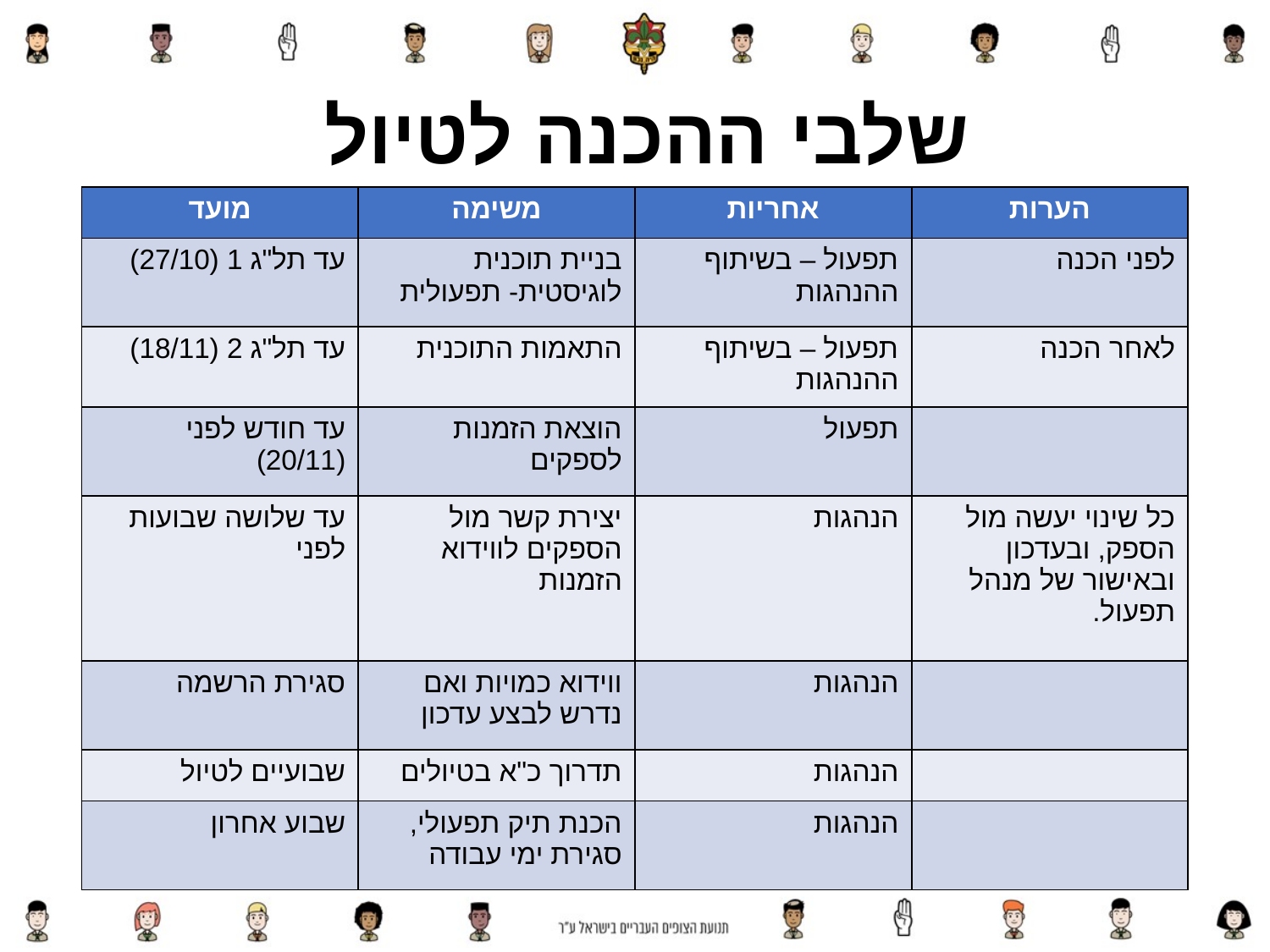

שלבי ההכנה לטיול

| מועד | משימה | אחריות | הערות |
| --- | --- | --- | --- |
| עד תל"ג 1 (27/10) | בניית תוכנית לוגיסטית- תפעולית | תפעול – בשיתוף ההנהגות | לפני הכנה |
| עד תל"ג 2 (18/11) | התאמות התוכנית | תפעול – בשיתוף ההנהגות | לאחר הכנה |
| עד חודש לפני (20/11) | הוצאת הזמנות לספקים | תפעול |  |
| עד שלושה שבועות לפני | יצירת קשר מול הספקים לווידוא הזמנות | הנהגות | כל שינוי יעשה מול הספק, ובעדכון ובאישור של מנהל תפעול. |
| סגירת הרשמה | ווידוא כמויות ואם נדרש לבצע עדכון | הנהגות |  |
| שבועיים לטיול | תדרוך כ"א בטיולים | הנהגות |  |
| שבוע אחרון | הכנת תיק תפעולי, סגירת ימי עבודה | הנהגות |  |